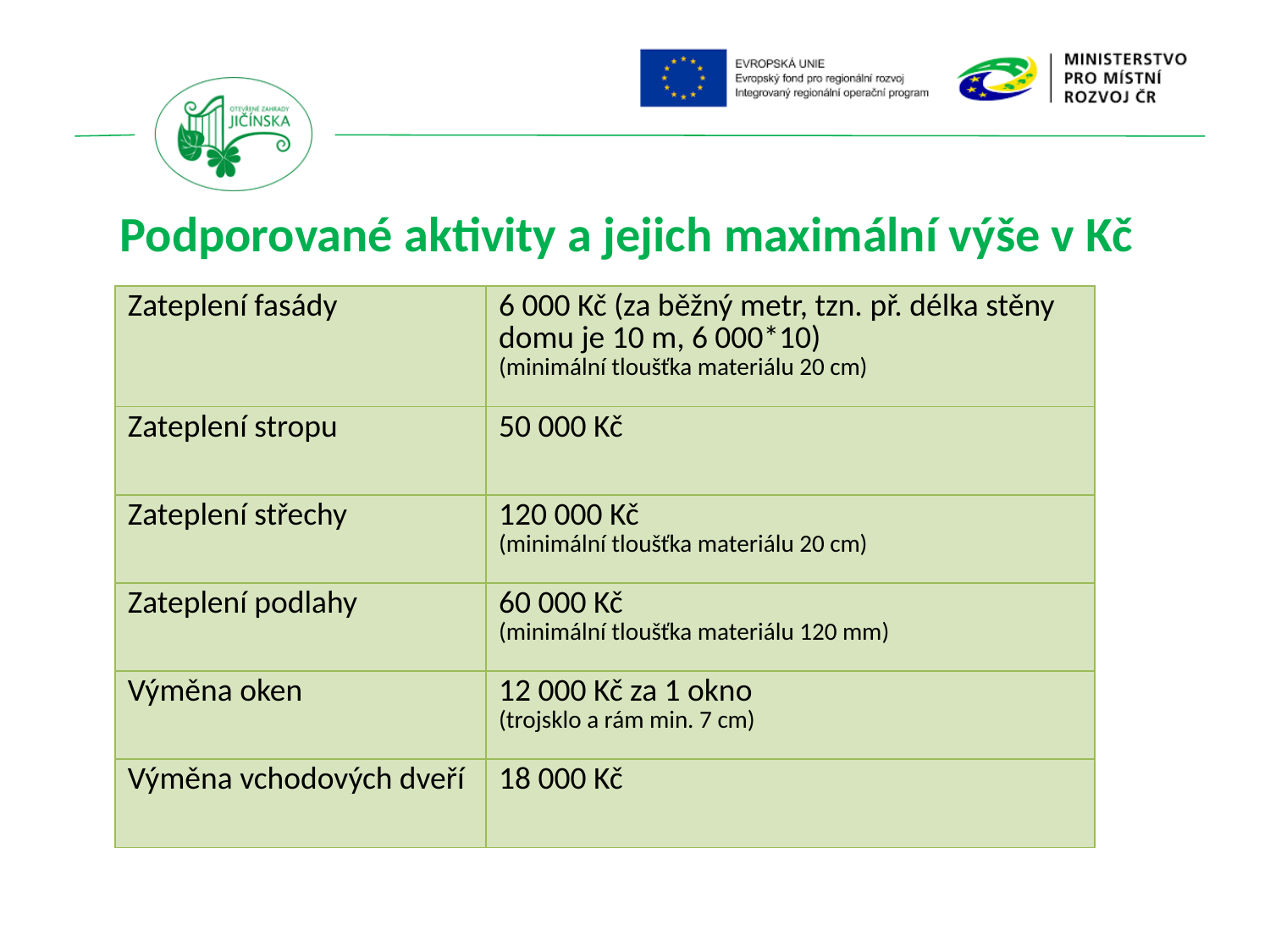

Podporované aktivity a jejich maximální výše v Kč
| Zateplení fasády | 6 000 Kč (za běžný metr, tzn. př. délka stěny domu je 10 m, 6 000\*10) (minimální tloušťka materiálu 20 cm) |
| --- | --- |
| Zateplení stropu | 50 000 Kč |
| Zateplení střechy | 120 000 Kč (minimální tloušťka materiálu 20 cm) |
| Zateplení podlahy | 60 000 Kč (minimální tloušťka materiálu 120 mm) |
| Výměna oken | 12 000 Kč za 1 okno (trojsklo a rám min. 7 cm) |
| Výměna vchodových dveří | 18 000 Kč |